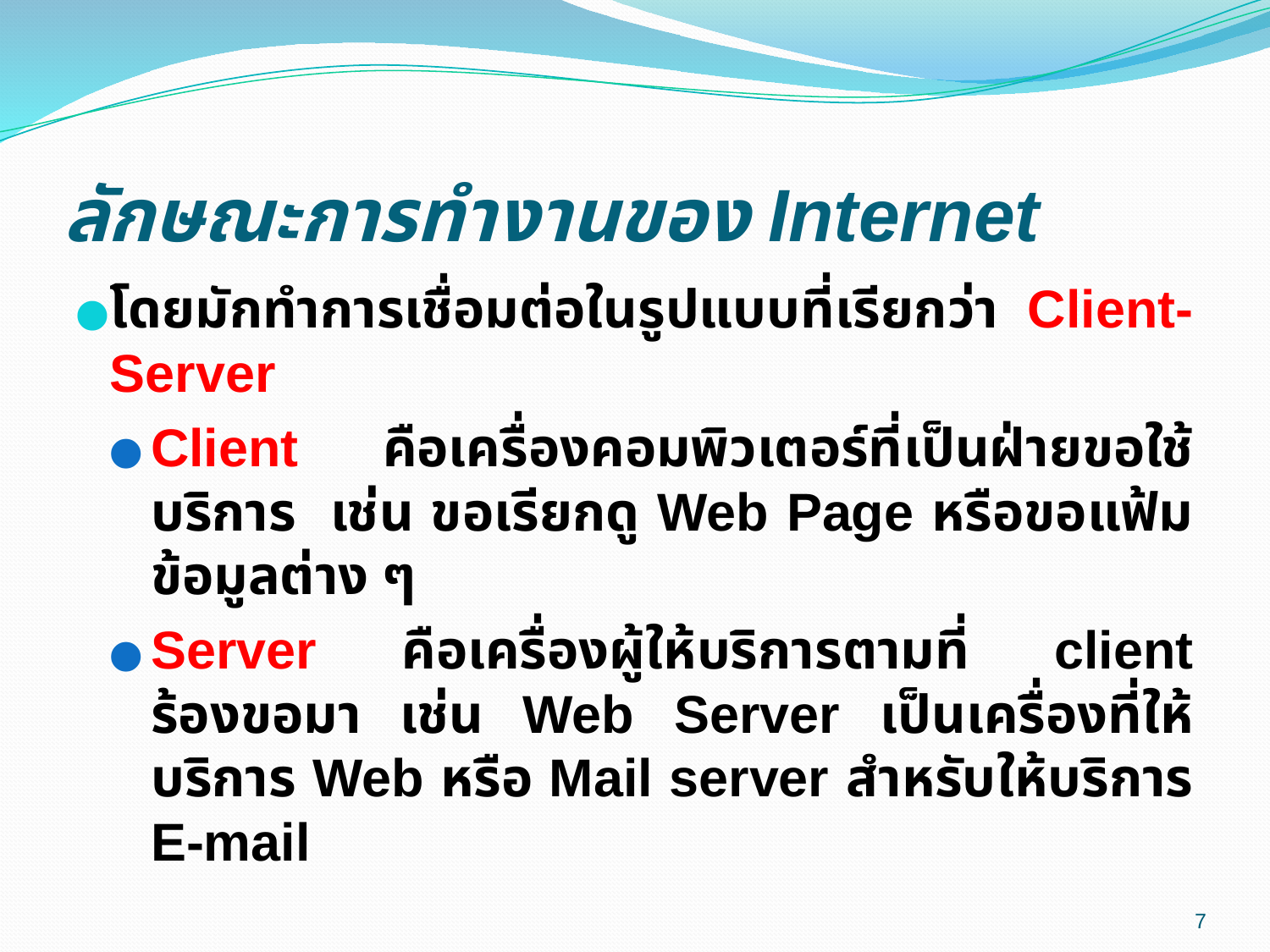

# ลักษณะการทำงานของ Internet
โดยมักทำการเชื่อมต่อในรูปแบบที่เรียกว่า Client-Server
Client คือเครื่องคอมพิวเตอร์ที่เป็นฝ่ายขอใช้บริการ  เช่น ขอเรียกดู Web Page หรือขอแฟ้มข้อมูลต่าง ๆ
Server คือเครื่องผู้ให้บริการตามที่ client ร้องขอมา เช่น Web Server เป็นเครื่องที่ให้บริการ Web หรือ Mail server สำหรับให้บริการ E-mail

7